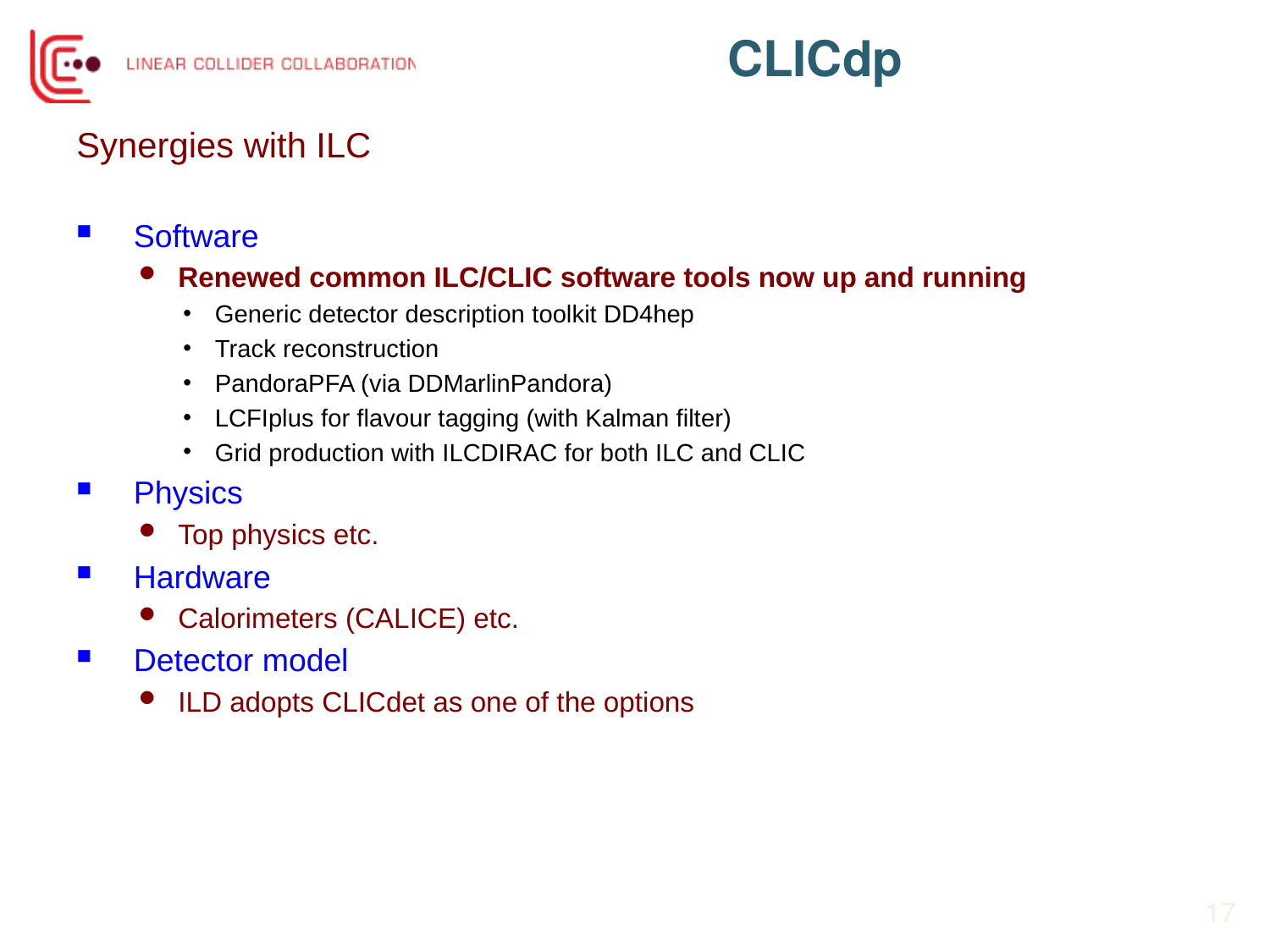

# CLICdp
Synergies with ILC

Software
Renewed common ILC/CLIC software tools now up and running
Generic detector description toolkit DD4hep
Track reconstruction
PandoraPFA (via DDMarlinPandora)
LCFIplus for flavour tagging (with Kalman filter)
Grid production with ILCDIRAC for both ILC and CLIC
Physics
Top physics etc.
Hardware
Calorimeters (CALICE) etc.
Detector model
ILD adopts CLICdet as one of the options
17